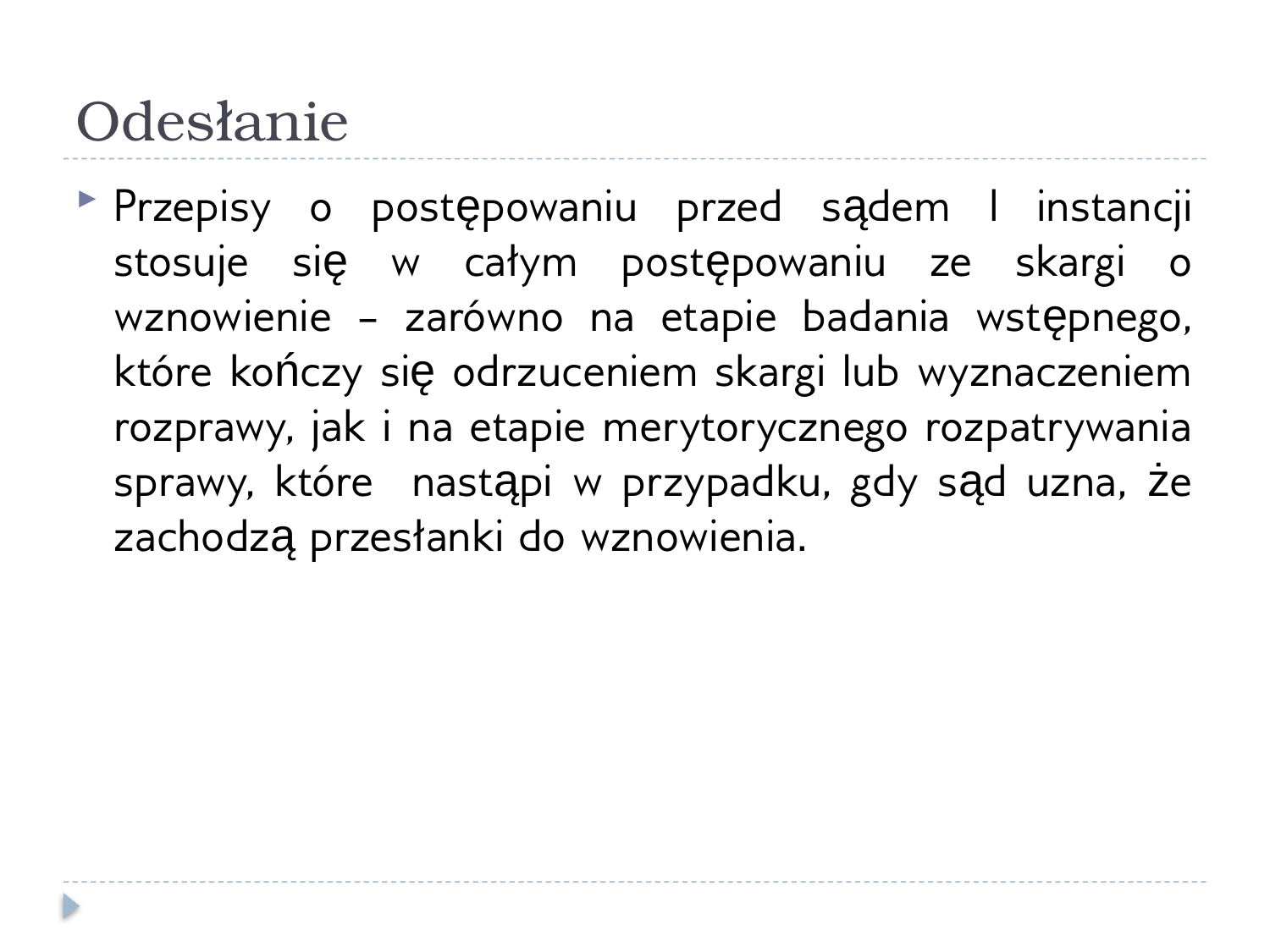

# Odesłanie
Przepisy o postępowaniu przed sądem I instancji stosuje się w całym postępowaniu ze skargi o wznowienie – zarówno na etapie badania wstępnego, które kończy się odrzuceniem skargi lub wyznaczeniem rozprawy, jak i na etapie merytorycznego rozpatrywania sprawy, które  nastąpi w przypadku, gdy sąd uzna, że zachodzą przesłanki do wznowienia.